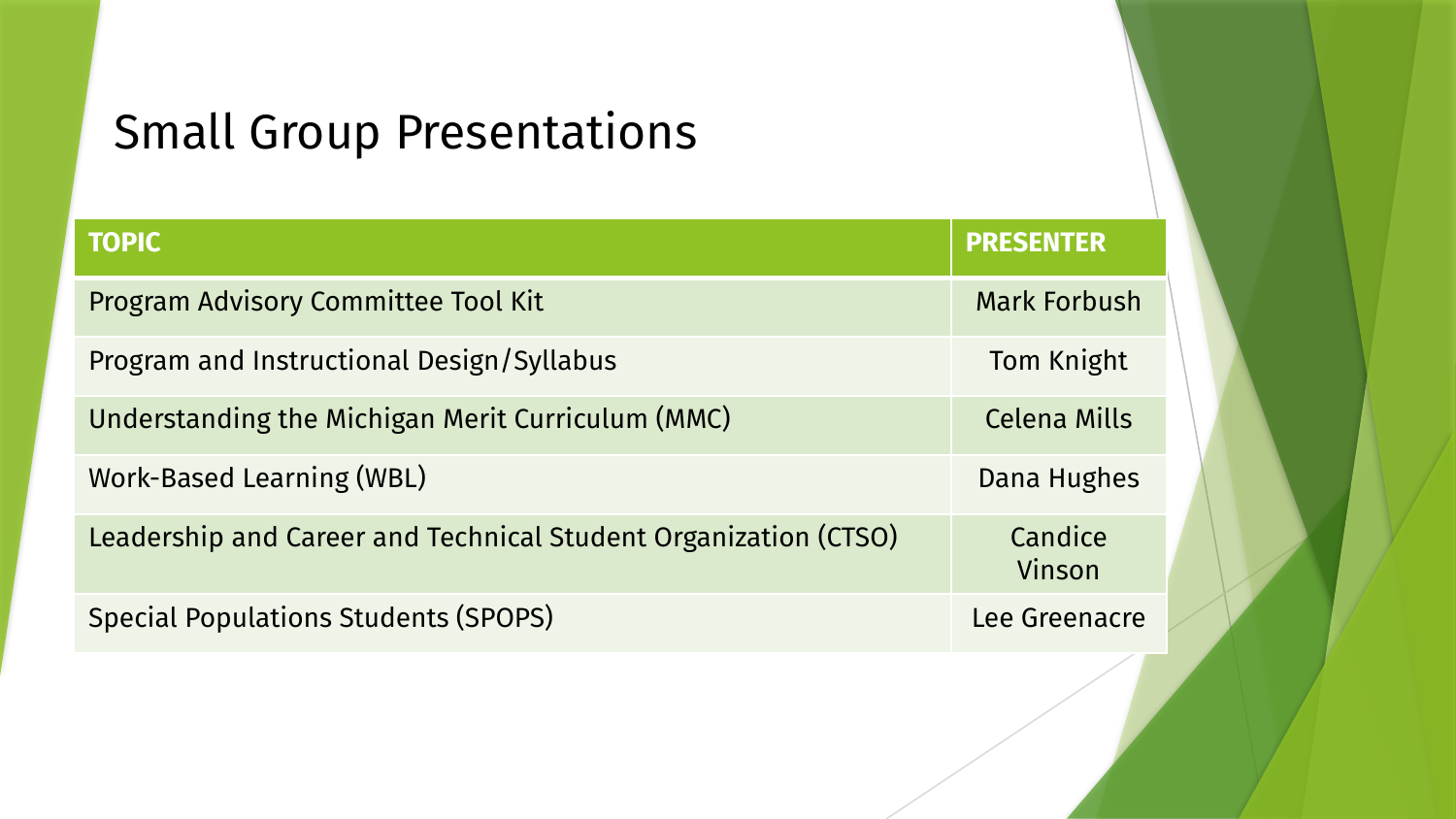

# Small Group Presentations
| TOPIC | PRESENTER |
| --- | --- |
| Program Advisory Committee Tool Kit | Mark Forbush |
| Program and Instructional Design/Syllabus | Tom Knight |
| Understanding the Michigan Merit Curriculum (MMC) | Celena Mills |
| Work-Based Learning (WBL) | Dana Hughes |
| Leadership and Career and Technical Student Organization (CTSO) | Candice Vinson |
| Special Populations Students (SPOPS) | Lee Greenacre |